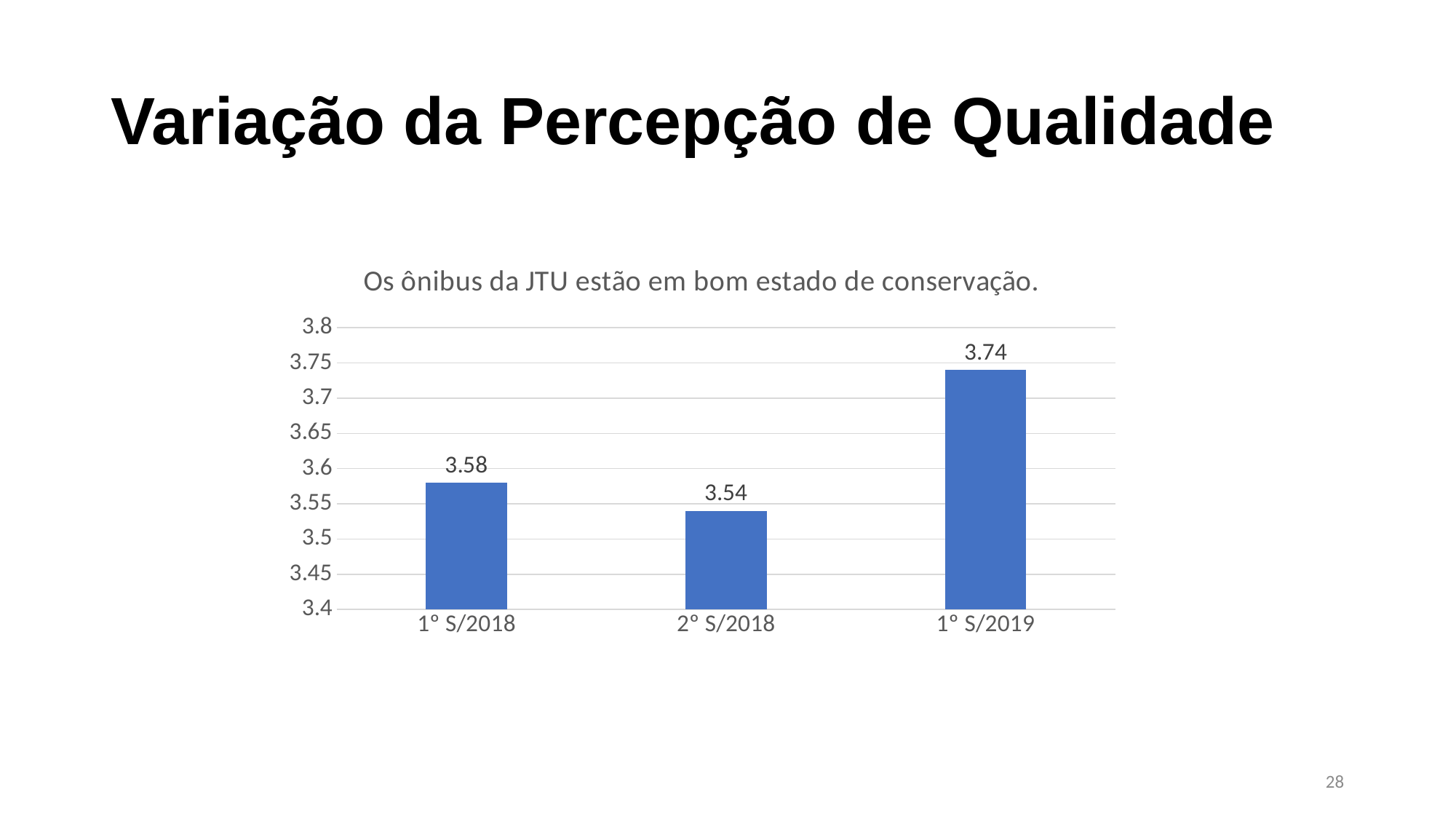

# Variação da Percepção de Qualidade

### Chart:

| Category | Os ônibus da JTU estão em bom estado de conservação. |
|---|---|
| 1º S/2018 | 3.58 |
| 2º S/2018 | 3.54 |
| 1º S/2019 | 3.74 |
28